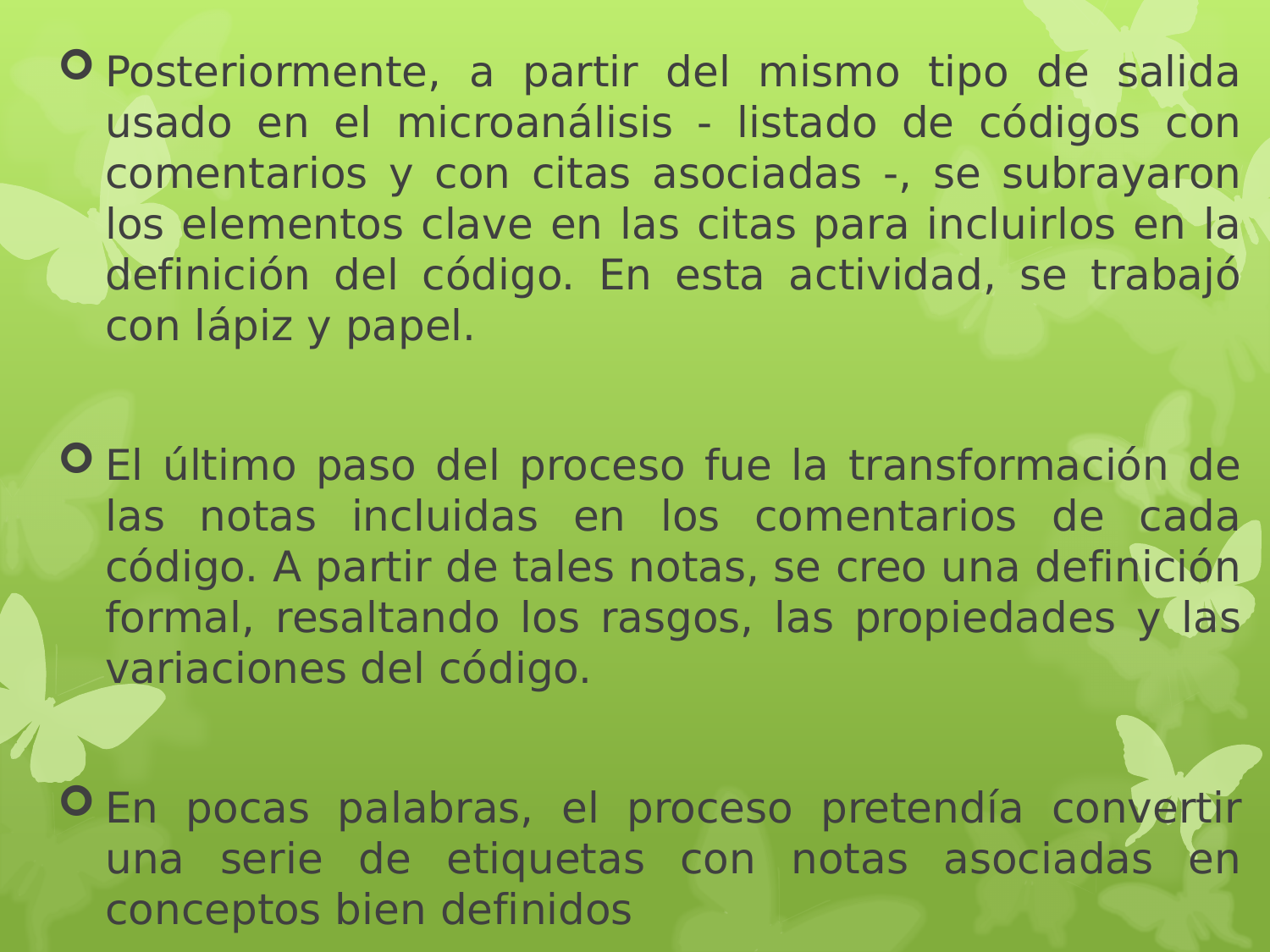

Posteriormente, a partir del mismo tipo de salida usado en el microanálisis - listado de códigos con comentarios y con citas asociadas -, se subrayaron los elementos clave en las citas para incluirlos en la definición del código. En esta actividad, se trabajó con lápiz y papel.

El último paso del proceso fue la transformación de las notas incluidas en los comentarios de cada código. A partir de tales notas, se creo una definición formal, resaltando los rasgos, las propiedades y las variaciones del código.

En pocas palabras, el proceso pretendía convertir una serie de etiquetas con notas asociadas en conceptos bien definidos